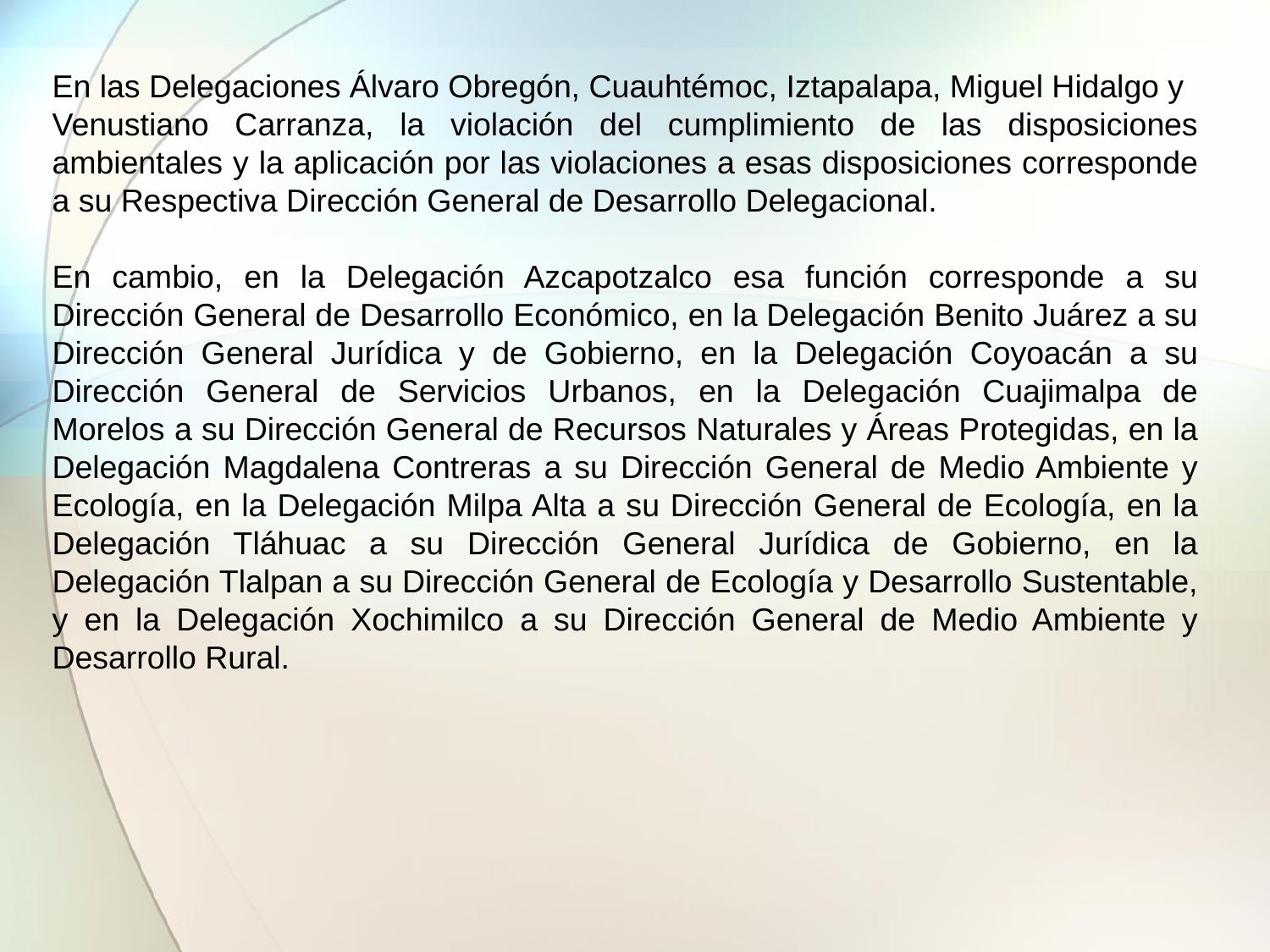

En las Delegaciones Álvaro Obregón, Cuauhtémoc, Iztapalapa, Miguel Hidalgo y
Venustiano Carranza, la violación del cumplimiento de las disposiciones ambientales y la aplicación por las violaciones a esas disposiciones corresponde a su Respectiva Dirección General de Desarrollo Delegacional.

En cambio, en la Delegación Azcapotzalco esa función corresponde a su Dirección General de Desarrollo Económico, en la Delegación Benito Juárez a su Dirección General Jurídica y de Gobierno, en la Delegación Coyoacán a su Dirección General de Servicios Urbanos, en la Delegación Cuajimalpa de Morelos a su Dirección General de Recursos Naturales y Áreas Protegidas, en la Delegación Magdalena Contreras a su Dirección General de Medio Ambiente y Ecología, en la Delegación Milpa Alta a su Dirección General de Ecología, en la Delegación Tláhuac a su Dirección General Jurídica de Gobierno, en la Delegación Tlalpan a su Dirección General de Ecología y Desarrollo Sustentable, y en la Delegación Xochimilco a su Dirección General de Medio Ambiente y Desarrollo Rural.